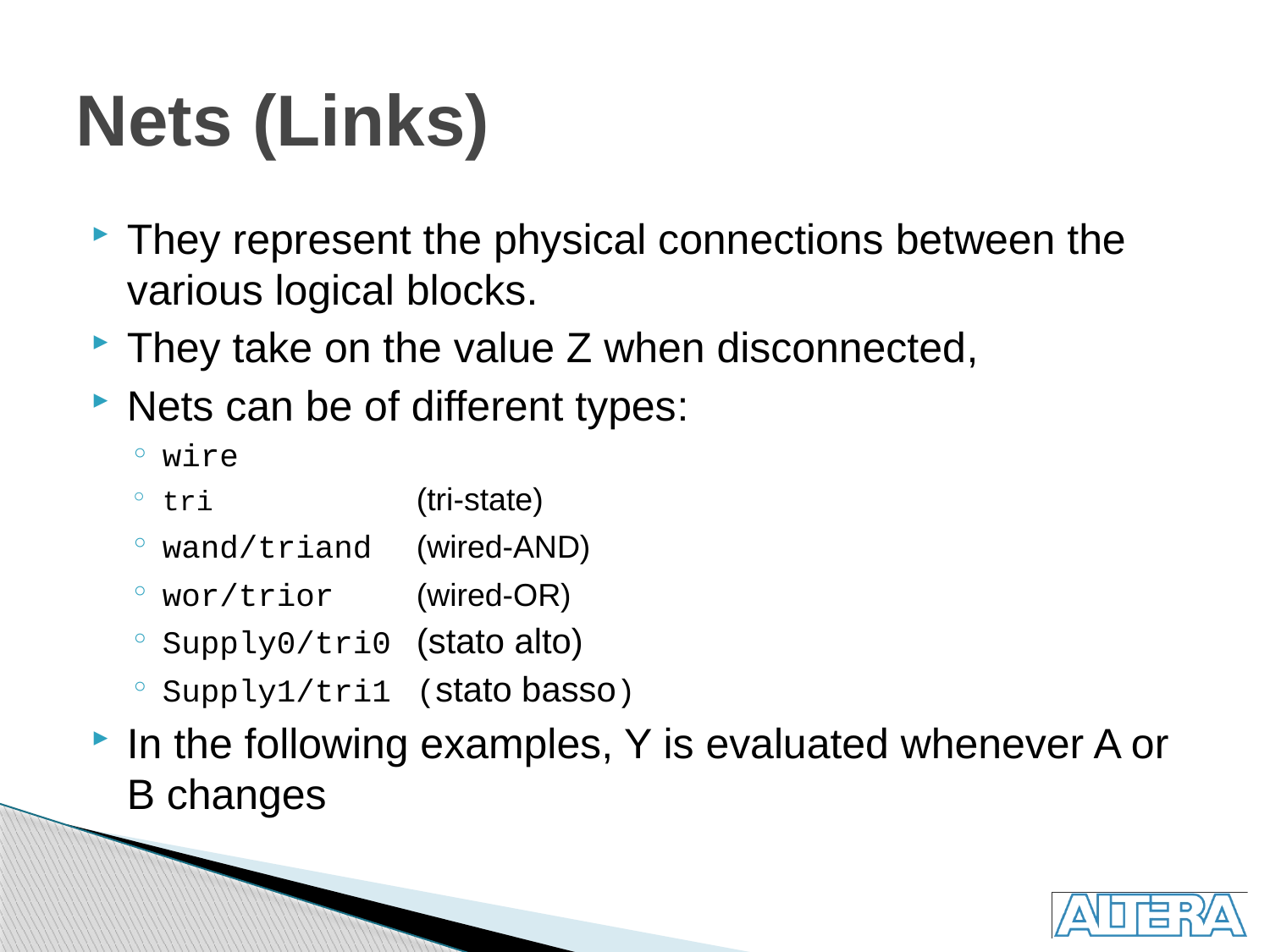

# Nets (Links)
They represent the physical connections between the various logical blocks.
They take on the value Z when disconnected,
Nets can be of different types:
wire
tri		(tri-state)
wand/triand	(wired-AND)
wor/trior	(wired-OR)
Supply0/tri0 	(stato alto)
Supply1/tri1 	(stato basso)
In the following examples, Y is evaluated whenever A or B changes